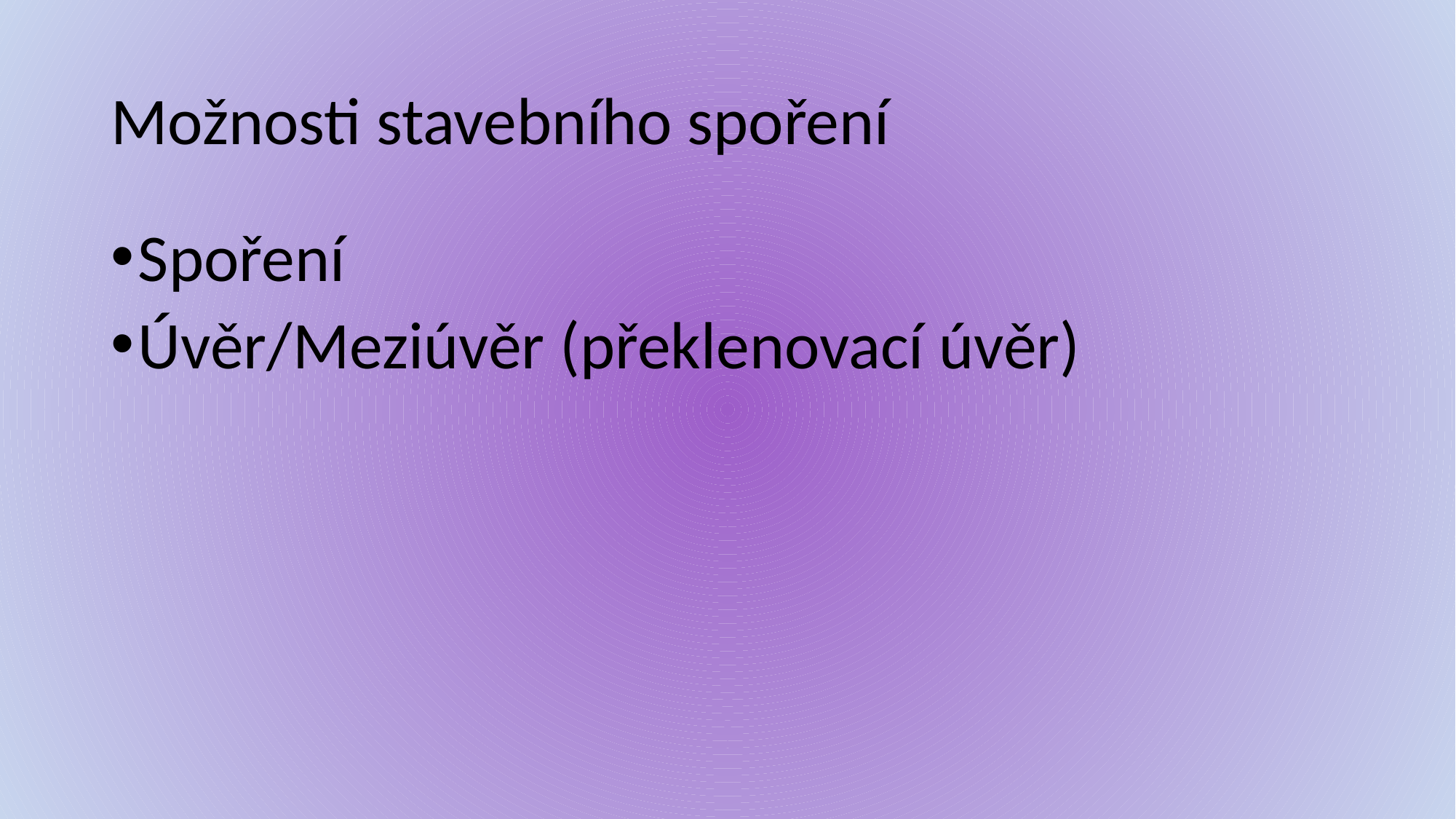

# Možnosti stavebního spoření
Spoření
Úvěr/Meziúvěr (překlenovací úvěr)